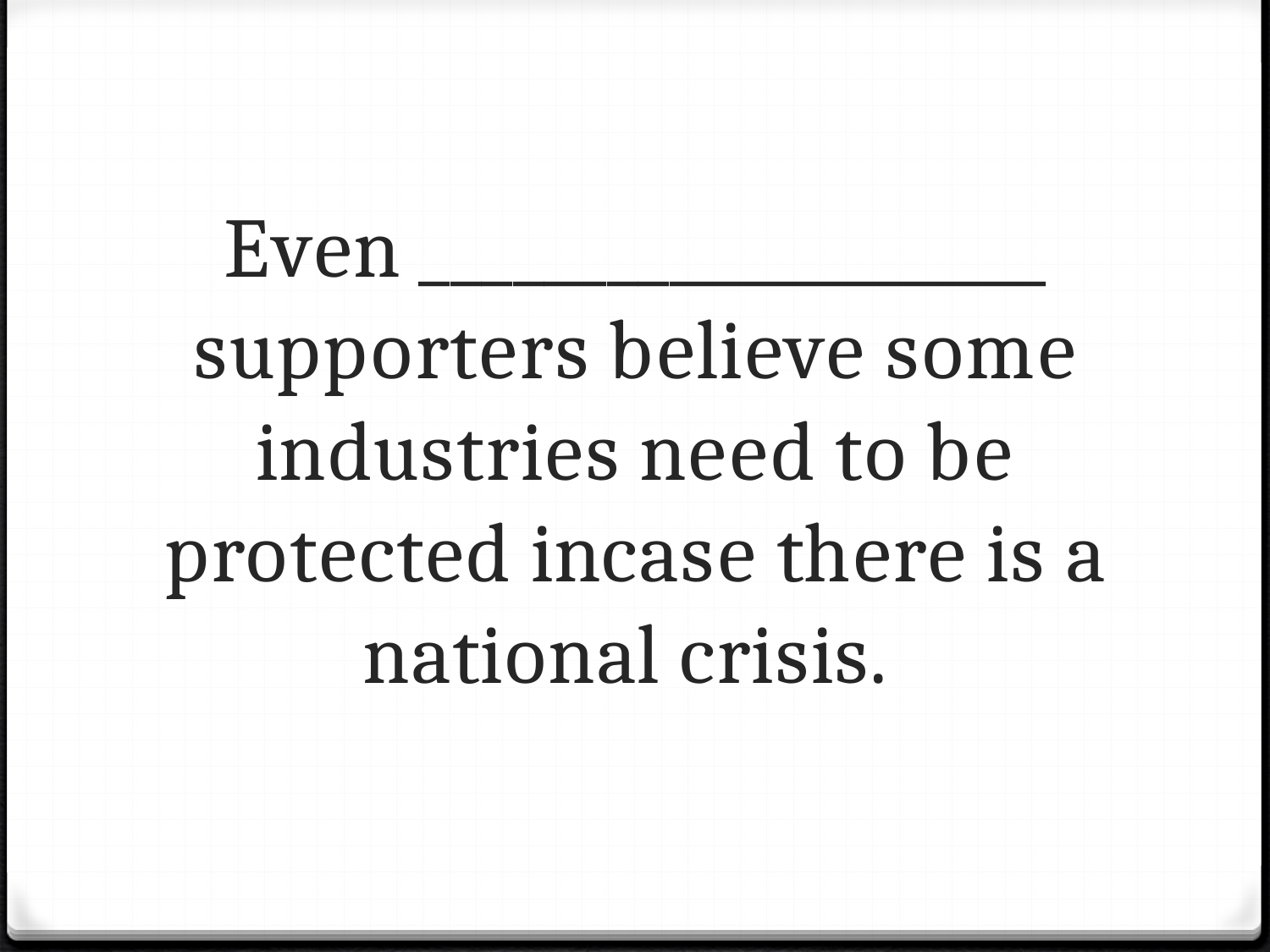

# Even ____________________ supporters believe some industries need to be protected incase there is a national crisis.